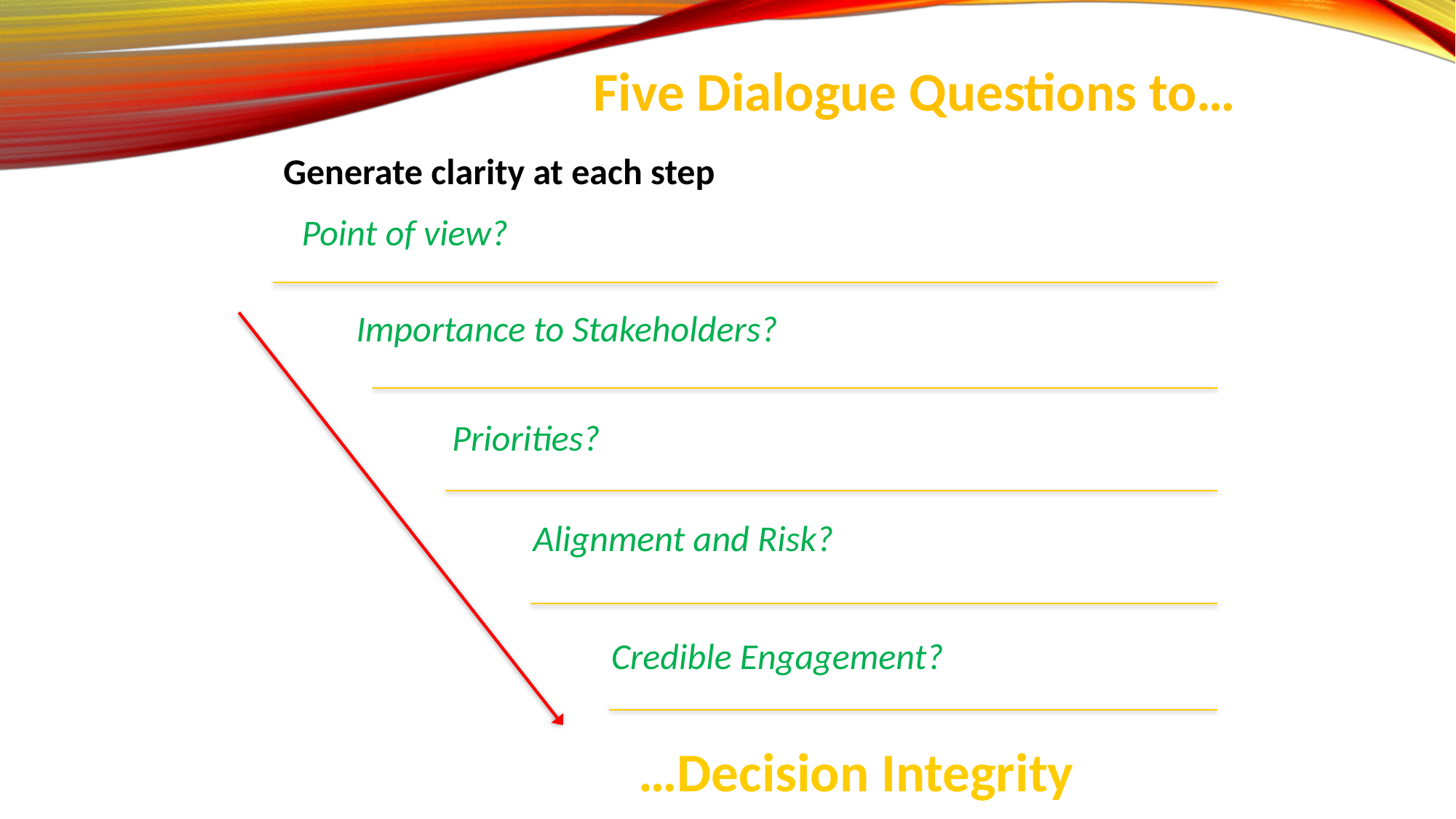

Five Dialogue Questions to…
Generate clarity at each step
Point of view?
Importance to Stakeholders?
Priorities?
Alignment and Risk?
Credible Engagement?
…Decision Integrity